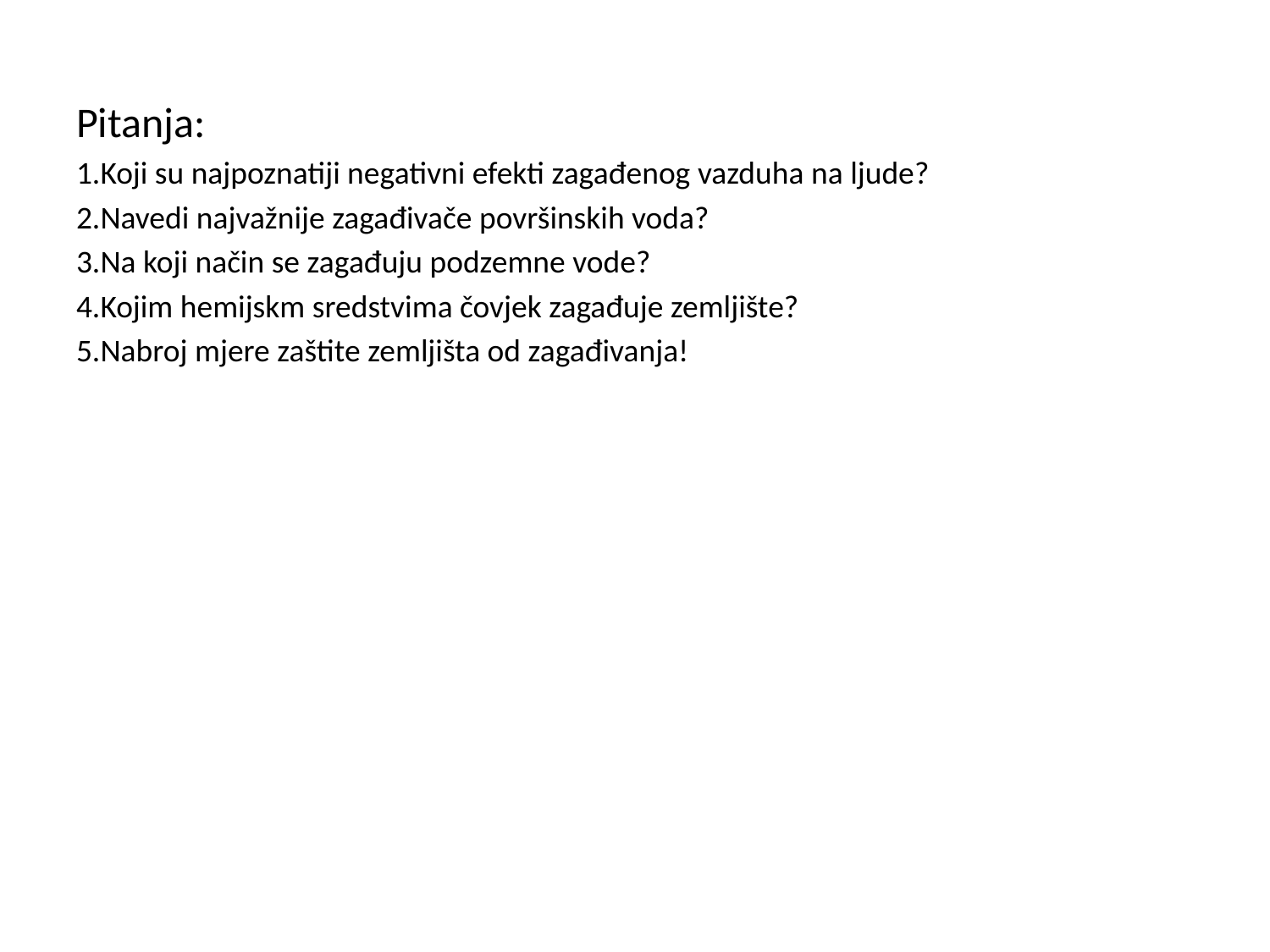

Pitanja:
1.Koji su najpoznatiji negativni efekti zagađenog vazduha na ljude?
2.Navedi najvažnije zagađivače površinskih voda?
3.Na koji način se zagađuju podzemne vode?
4.Kojim hemijskm sredstvima čovjek zagađuje zemljište?
5.Nabroj mjere zaštite zemljišta od zagađivanja!